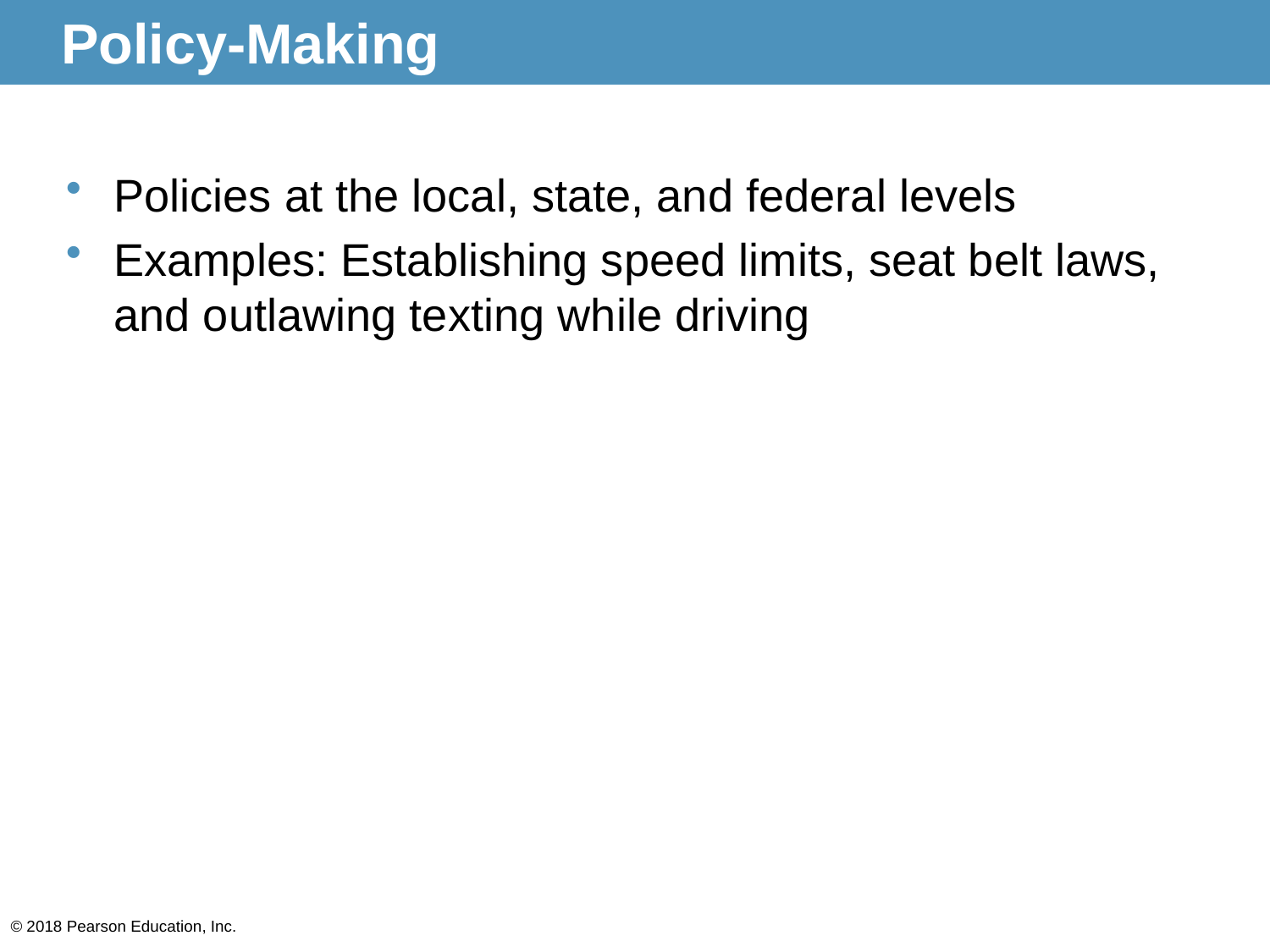

# Policy-Making
Policies at the local, state, and federal levels
Examples: Establishing speed limits, seat belt laws, and outlawing texting while driving